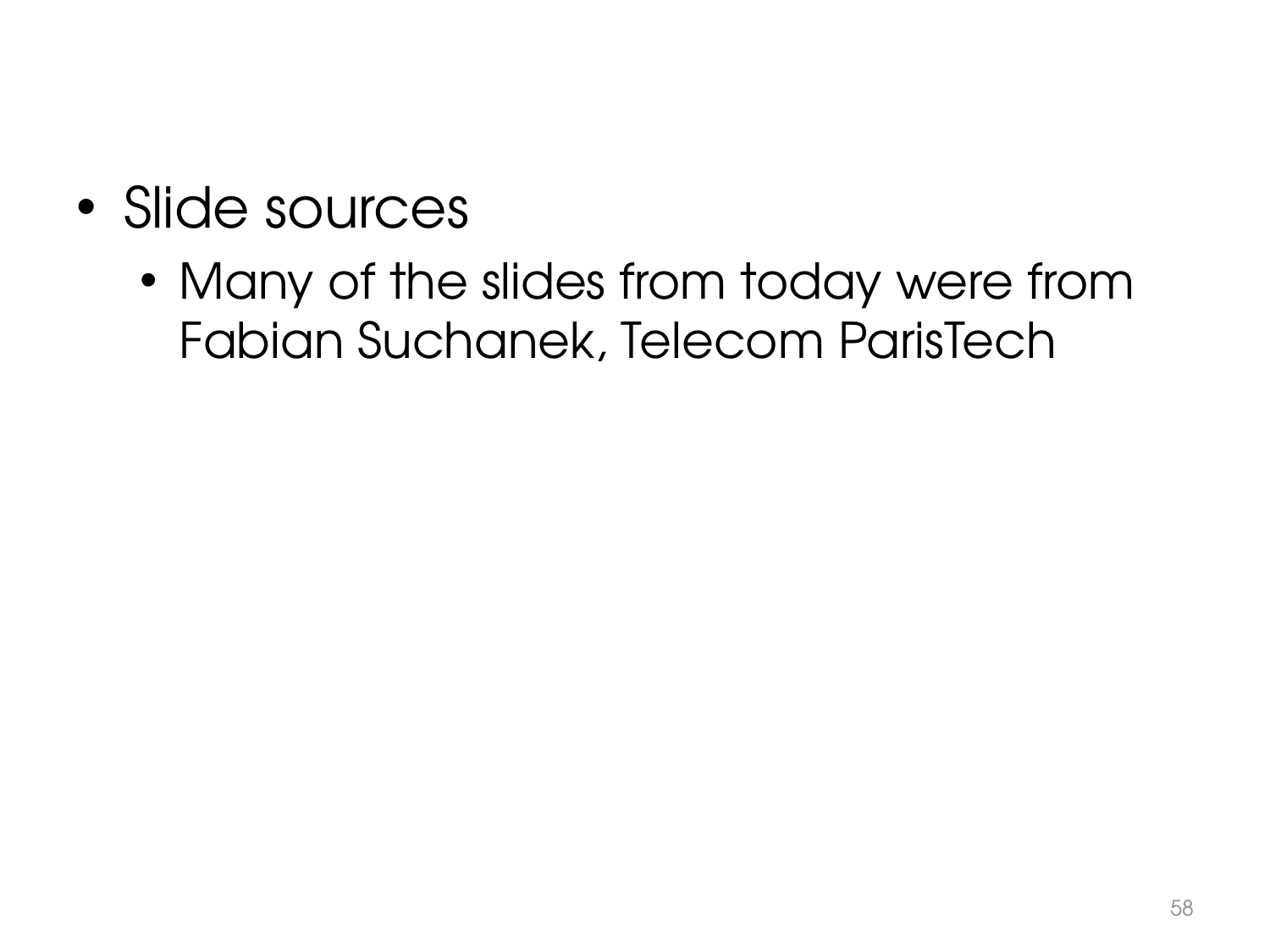

#
Slide sources
Many of the slides from today were from Fabian Suchanek, Telecom ParisTech
58